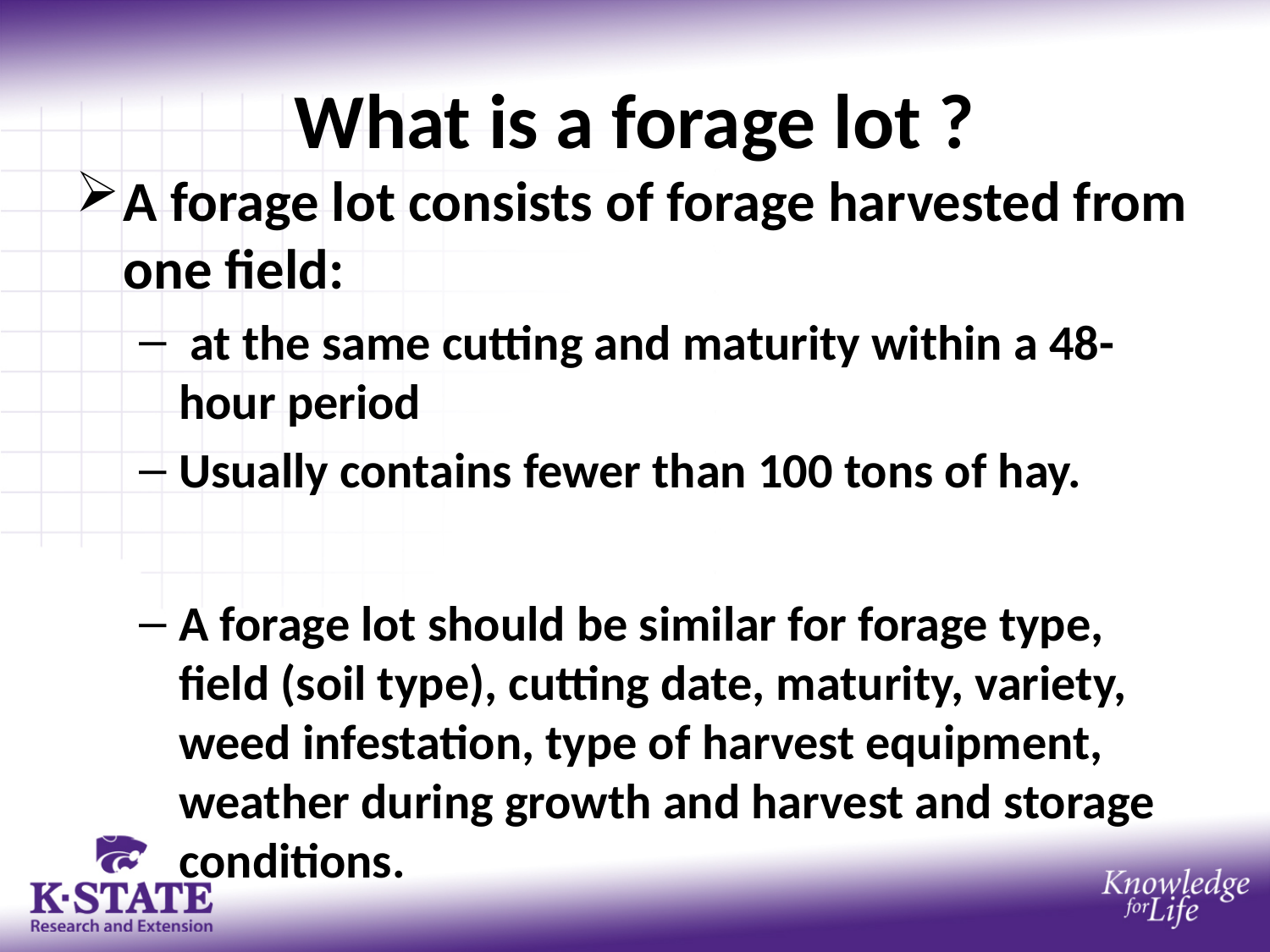

# What is a forage lot ?
A forage lot consists of forage harvested from one field:
 at the same cutting and maturity within a 48-hour period
Usually contains fewer than 100 tons of hay.

A forage lot should be similar for forage type, field (soil type), cutting date, maturity, variety, weed infestation, type of harvest equipment, weather during growth and harvest and storage conditions.